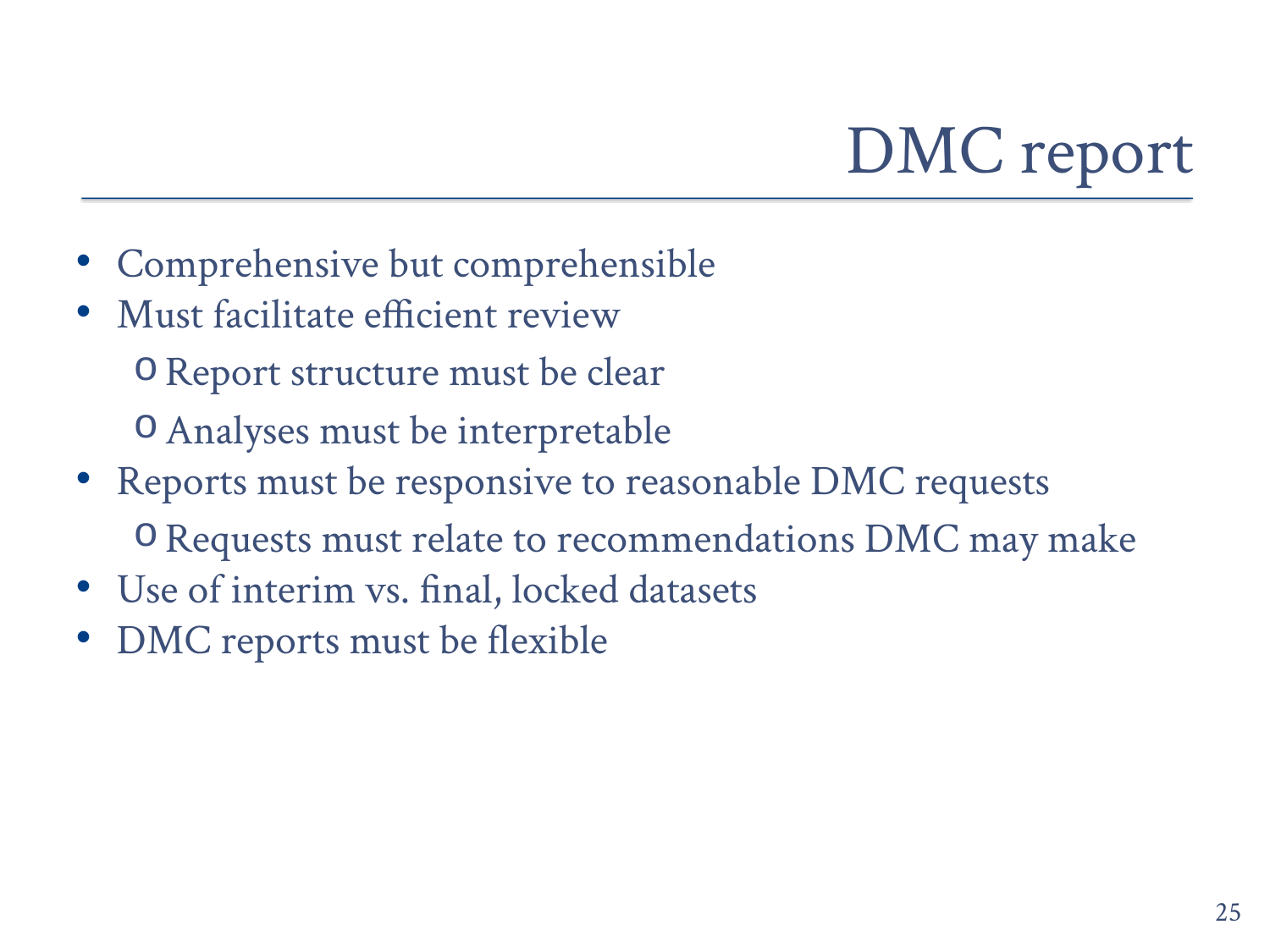

# DMC report
Comprehensive but comprehensible
Must facilitate efficient review
Report structure must be clear
Analyses must be interpretable
Reports must be responsive to reasonable DMC requests
Requests must relate to recommendations DMC may make
Use of interim vs. final, locked datasets
DMC reports must be flexible

25